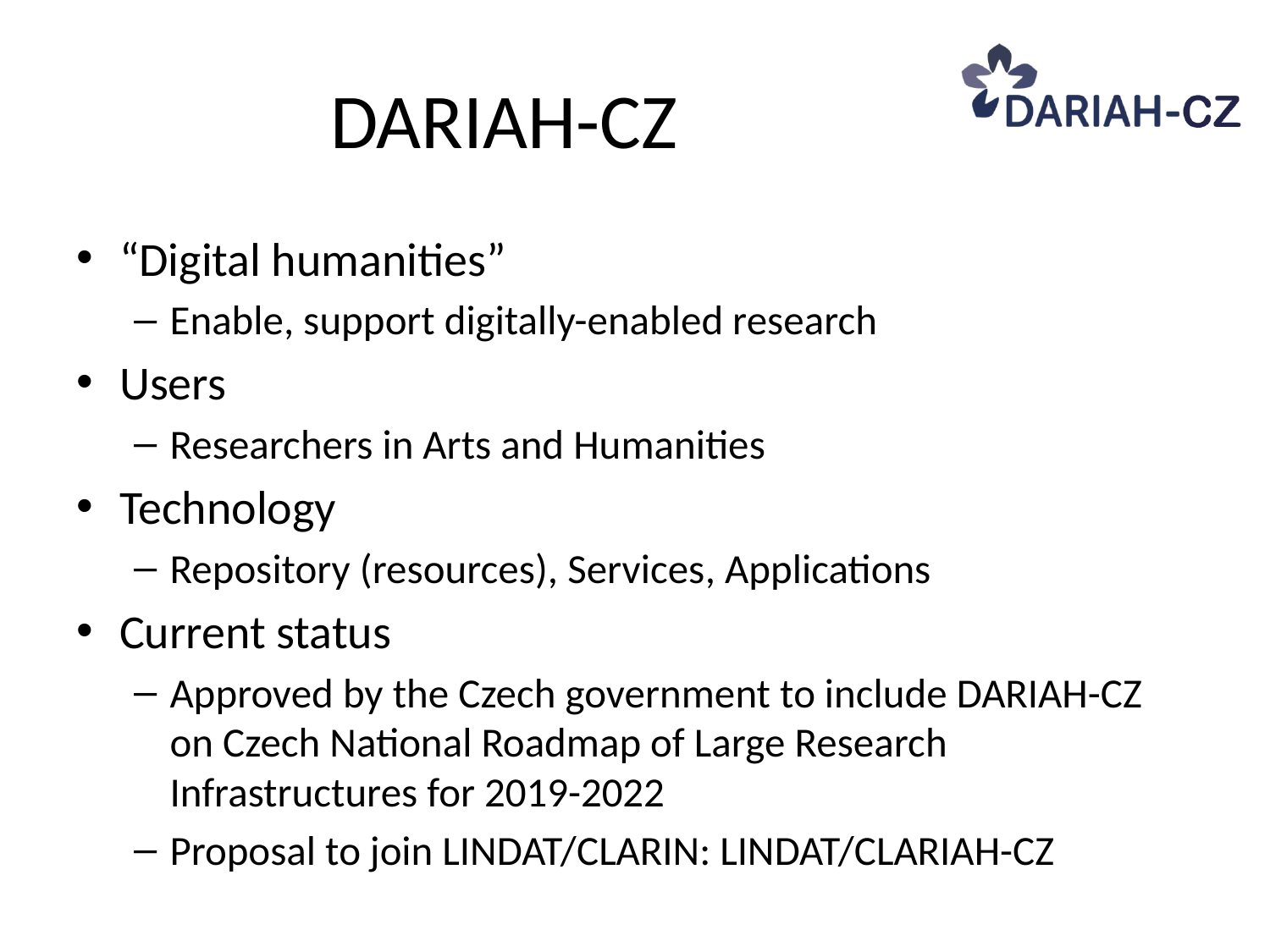

# DARIAH-CZ
“Digital humanities”
Enable, support digitally-enabled research
Users
Researchers in Arts and Humanities
Technology
Repository (resources), Services, Applications
Current status
Approved by the Czech government to include DARIAH-CZ on Czech National Roadmap of Large Research Infrastructures for 2019-2022
Proposal to join LINDAT/CLARIN: LINDAT/CLARIAH-CZ